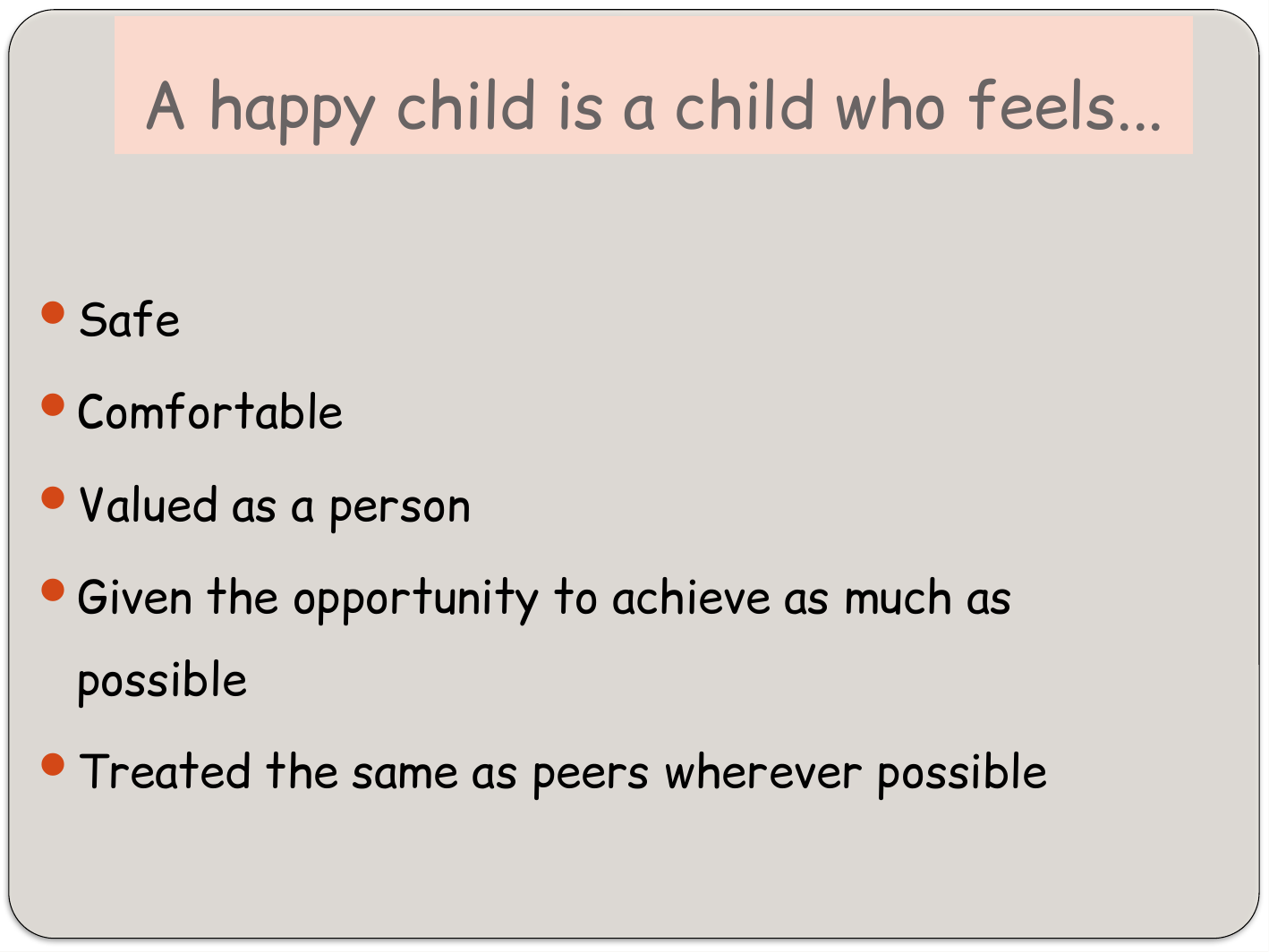

# A happy child is a child who feels...
Safe
Comfortable
Valued as a person
Given the opportunity to achieve as much as possible
Treated the same as peers wherever possible